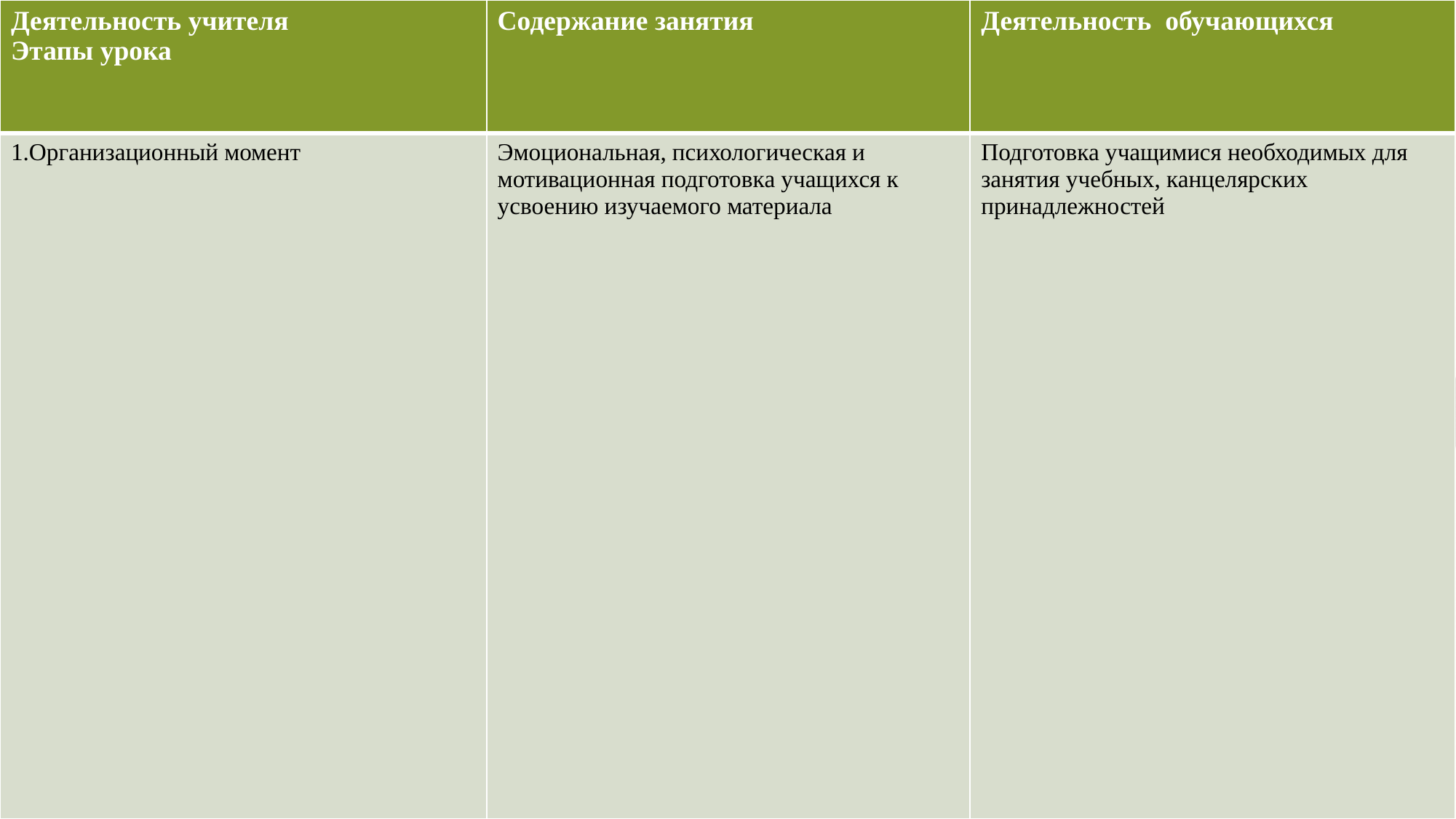

| Деятельность учителя Этапы урока | Содержание занятия | Деятельность обучающихся |
| --- | --- | --- |
| 1.Организационный момент | Эмоциональная, психологическая и мотивационная подготовка учащихся к усвоению изучаемого материала | Подготовка учащимися необходимых для занятия учебных, канцелярских принадлежностей |
| оооооо |  |  |
| --- | --- | --- |